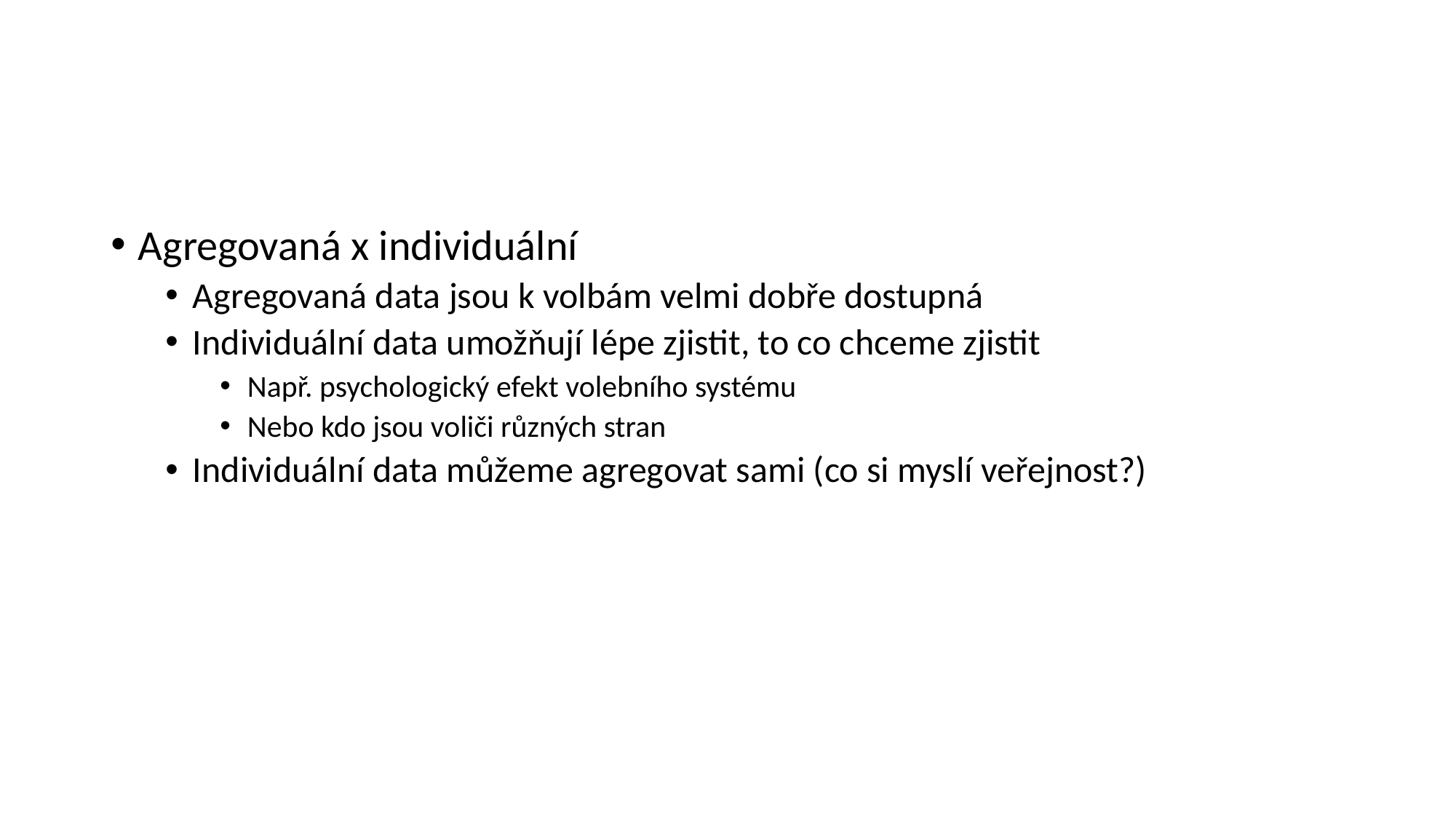

#
Agregovaná x individuální
Agregovaná data jsou k volbám velmi dobře dostupná
Individuální data umožňují lépe zjistit, to co chceme zjistit
Např. psychologický efekt volebního systému
Nebo kdo jsou voliči různých stran
Individuální data můžeme agregovat sami (co si myslí veřejnost?)